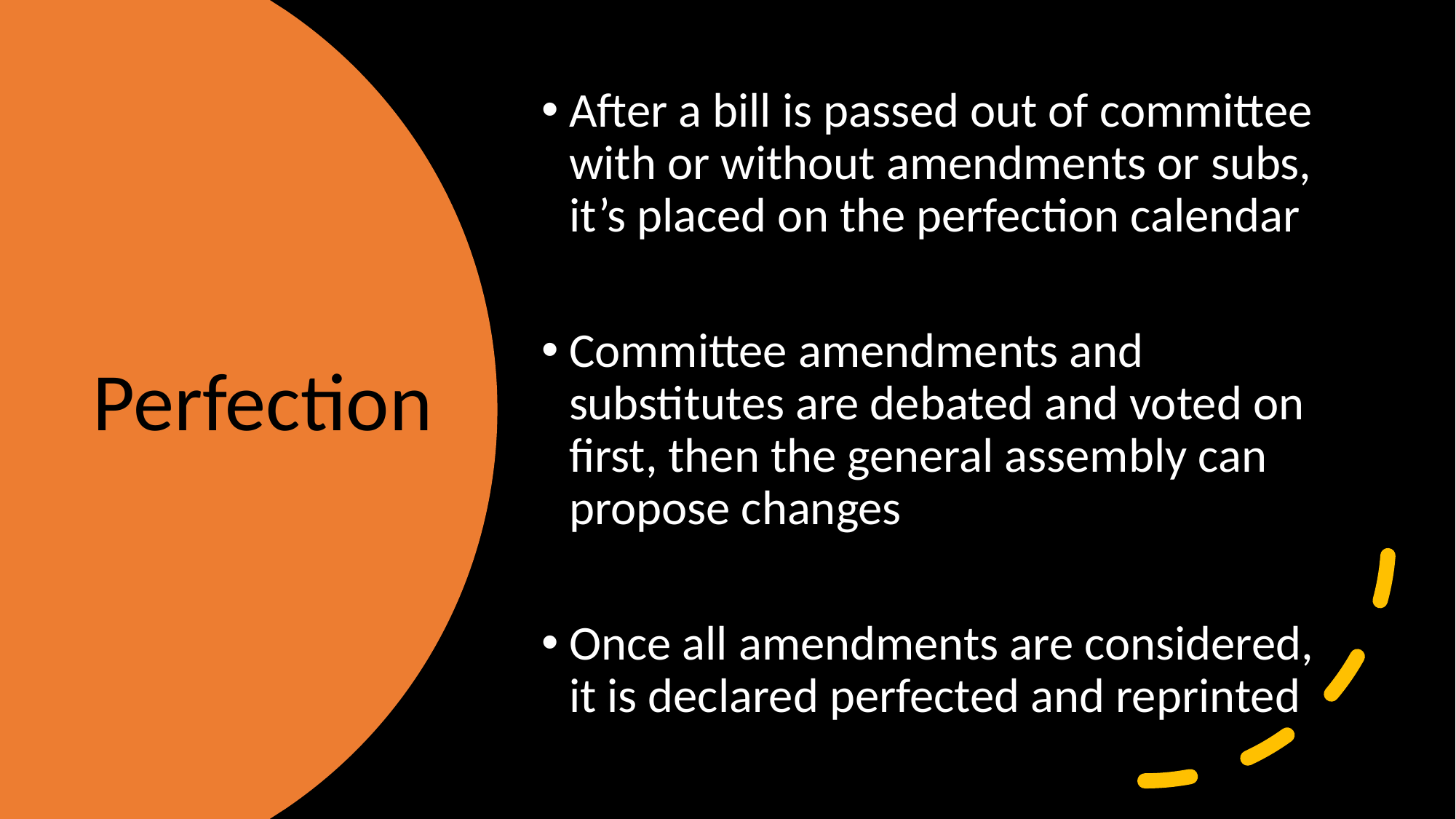

After a bill is passed out of committee with or without amendments or subs, it’s placed on the perfection calendar

Committee amendments and substitutes are debated and voted on first, then the general assembly can propose changes

Once all amendments are considered, it is declared perfected and reprinted
# Perfection